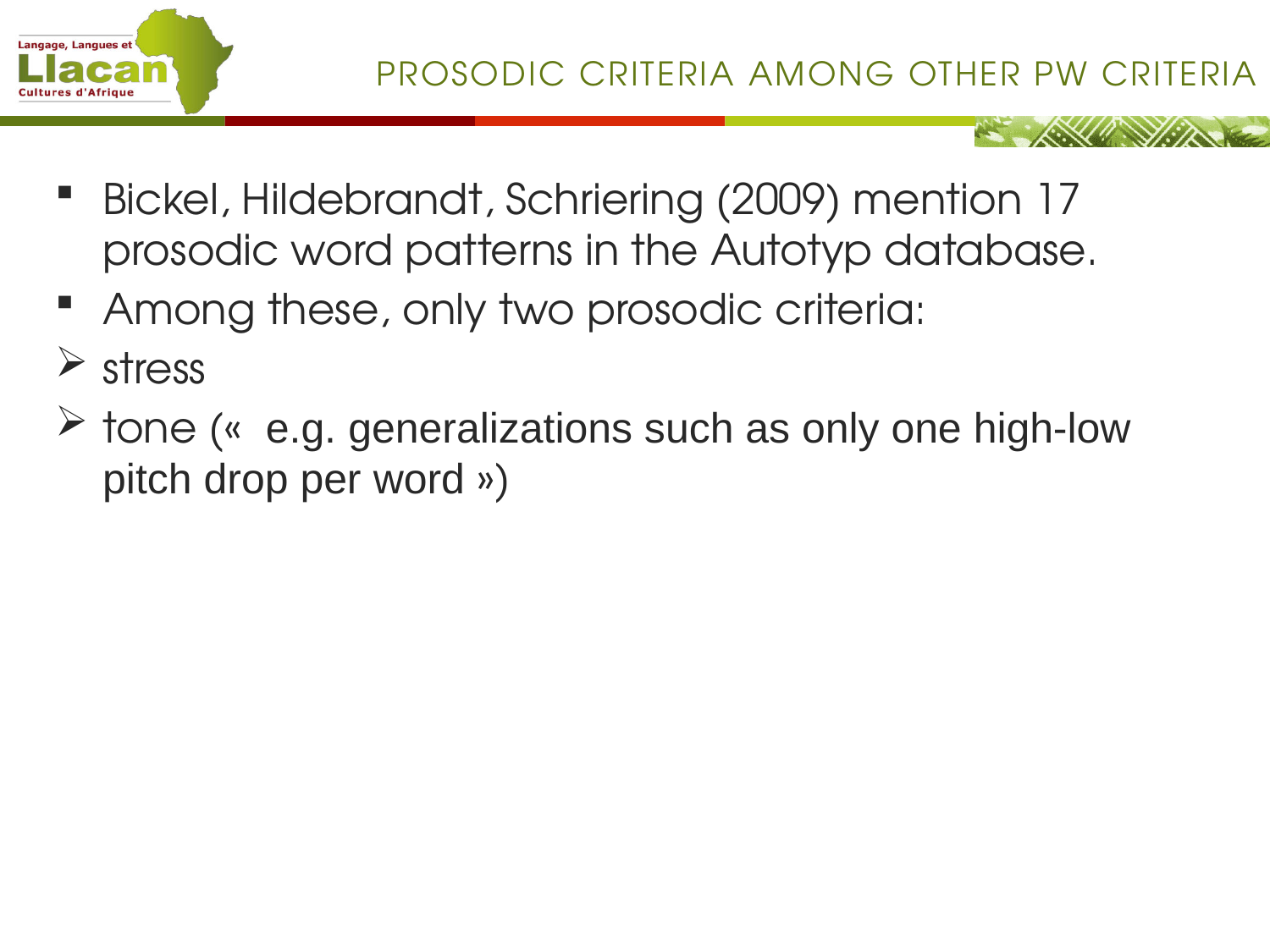

# Prosodic criteria among other pw criteria
Bickel, Hildebrandt, Schriering (2009) mention 17 prosodic word patterns in the Autotyp database.
Among these, only two prosodic criteria:
stress
tone («  e.g. generalizations such as only one high-low pitch drop per word »)